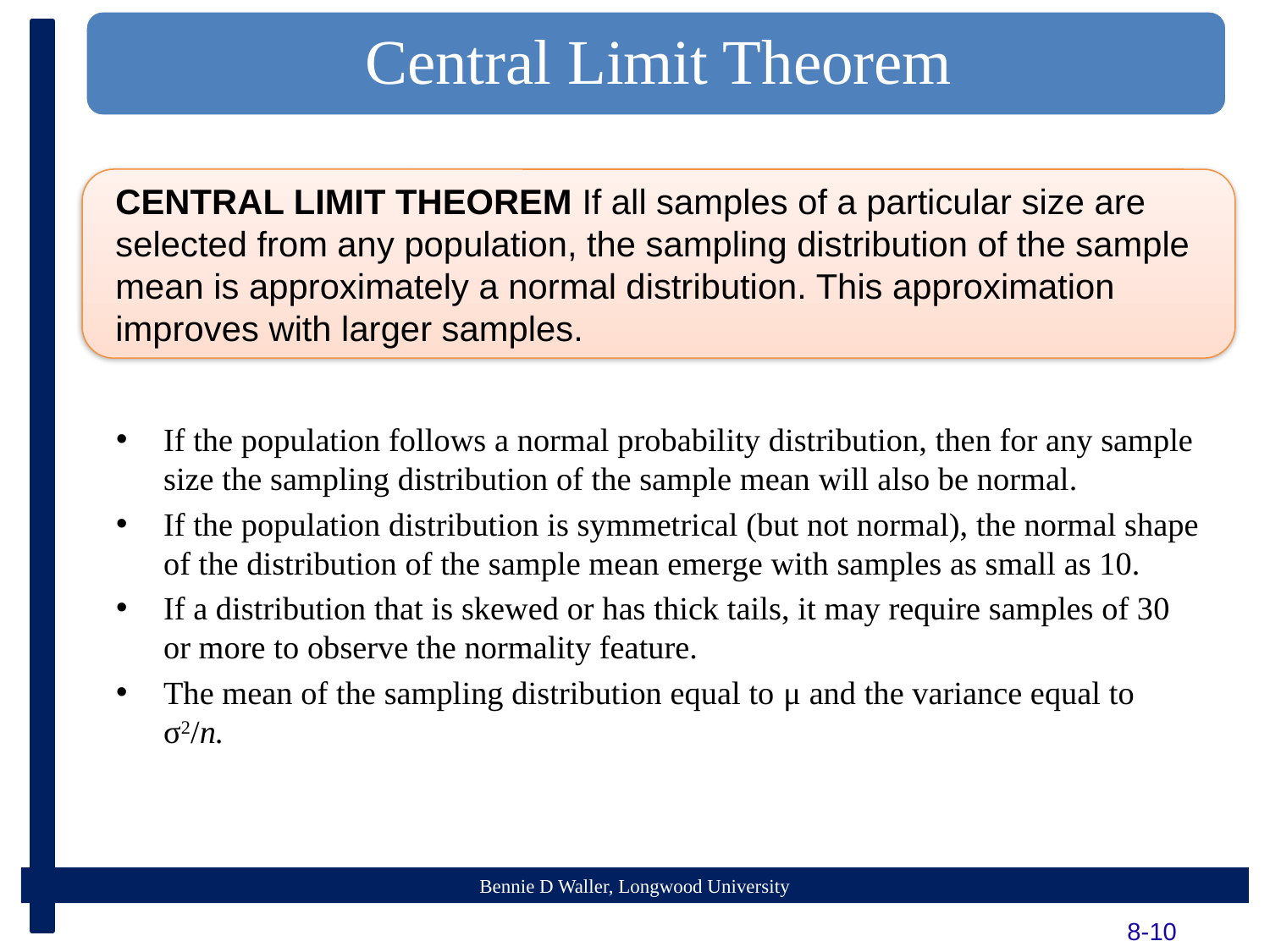

Central Limit Theorem

CENTRAL LIMIT THEOREM If all samples of a particular size are selected from any population, the sampling distribution of the sample mean is approximately a normal distribution. This approximation improves with larger samples.
If the population follows a normal probability distribution, then for any sample size the sampling distribution of the sample mean will also be normal.
If the population distribution is symmetrical (but not normal), the normal shape of the distribution of the sample mean emerge with samples as small as 10.
If a distribution that is skewed or has thick tails, it may require samples of 30 or more to observe the normality feature.
The mean of the sampling distribution equal to μ and the variance equal to σ2/n.
8-10